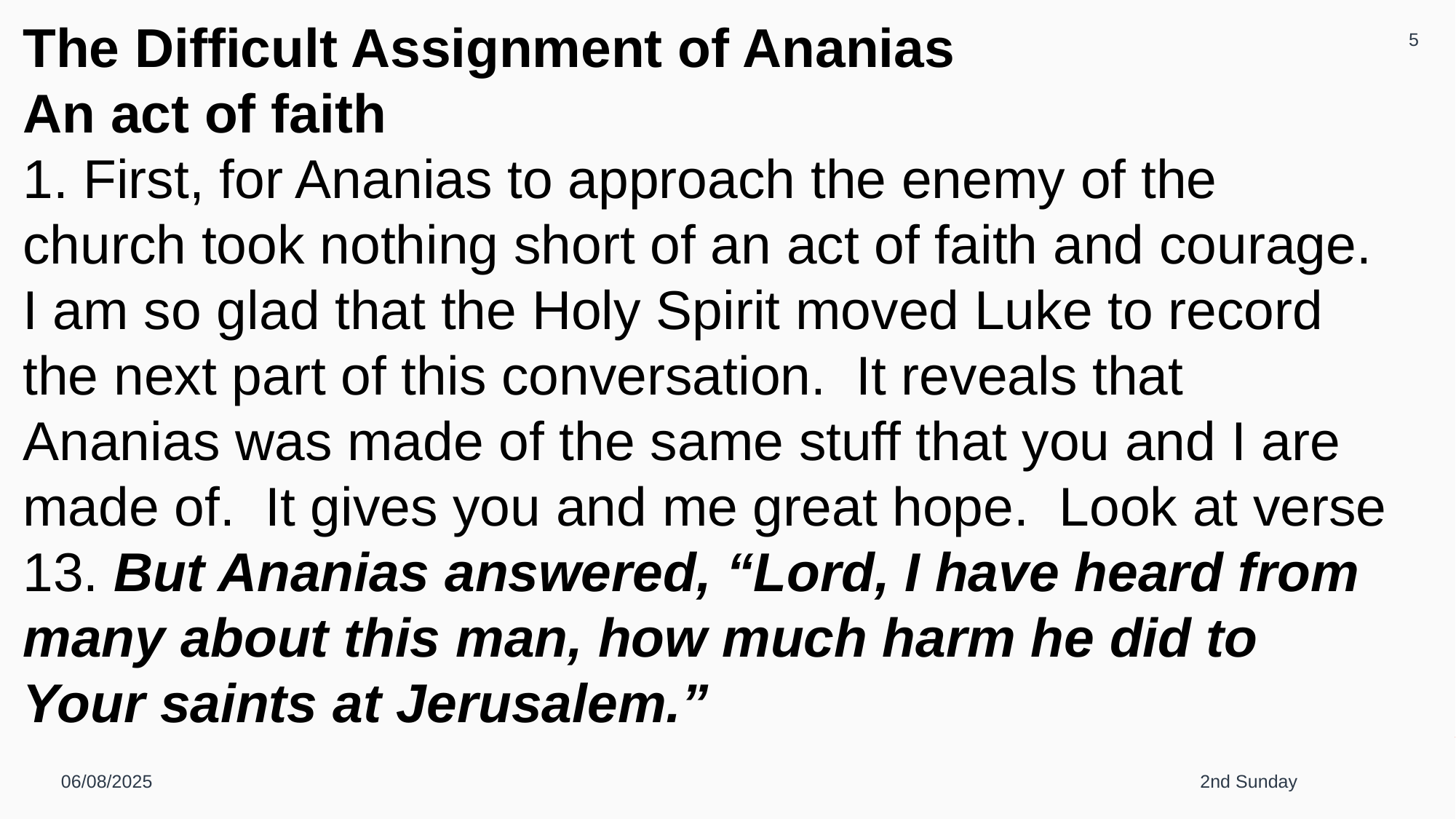

5
The Difficult Assignment of Ananias
An act of faith
1. First, for Ananias to approach the enemy of the church took nothing short of an act of faith and courage. I am so glad that the Holy Spirit moved Luke to record the next part of this conversation.  It reveals that Ananias was made of the same stuff that you and I are made of.  It gives you and me great hope.  Look at verse 13. But Ananias answered, “Lord, I have heard from many about this man, how much harm he did to Your saints at Jerusalem.”
06/08/2025
2nd Sunday